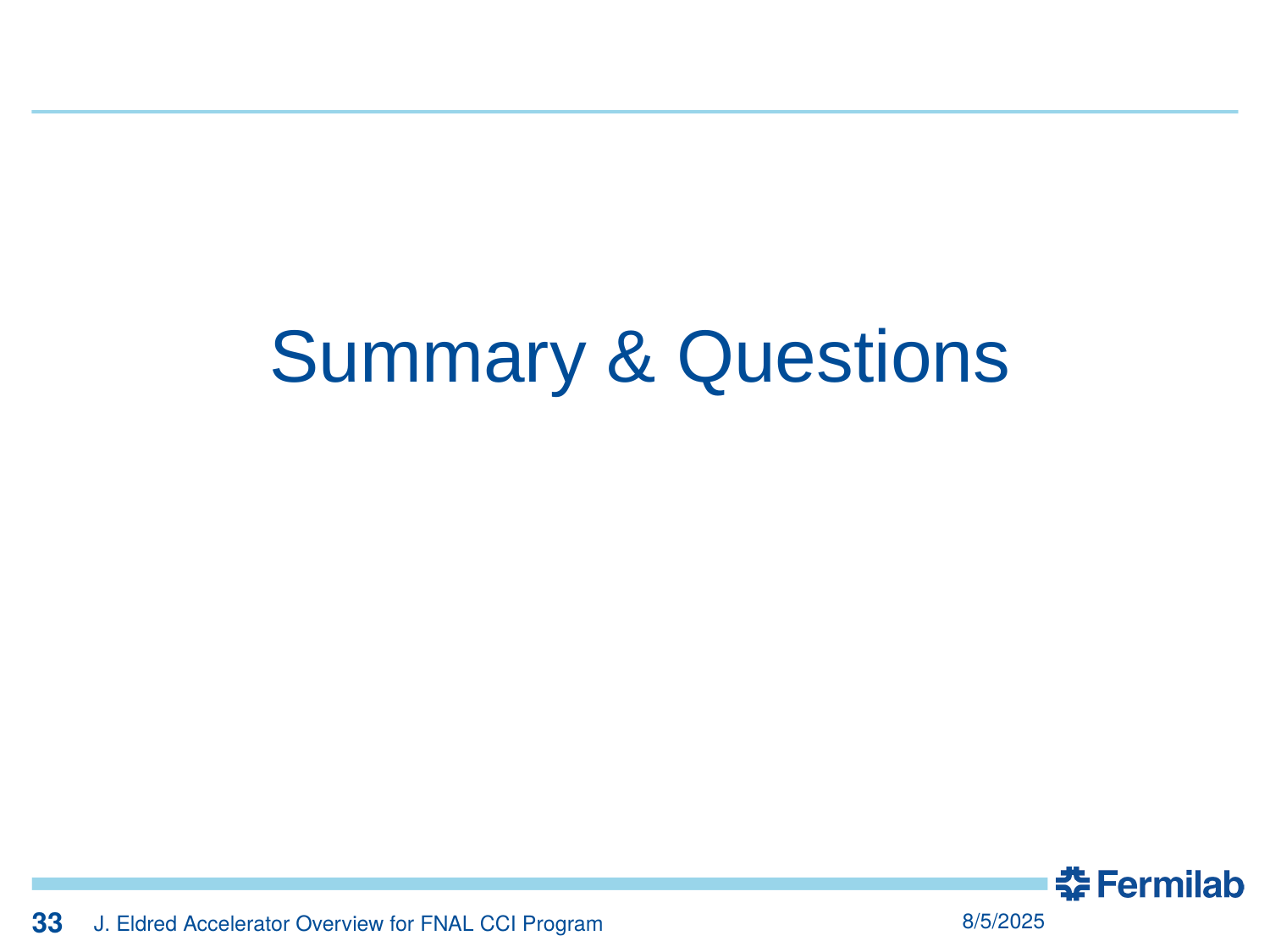

33
33
Summary & Questions

33
8/5/2025
J. Eldred Accelerator Overview for FNAL CCI Program